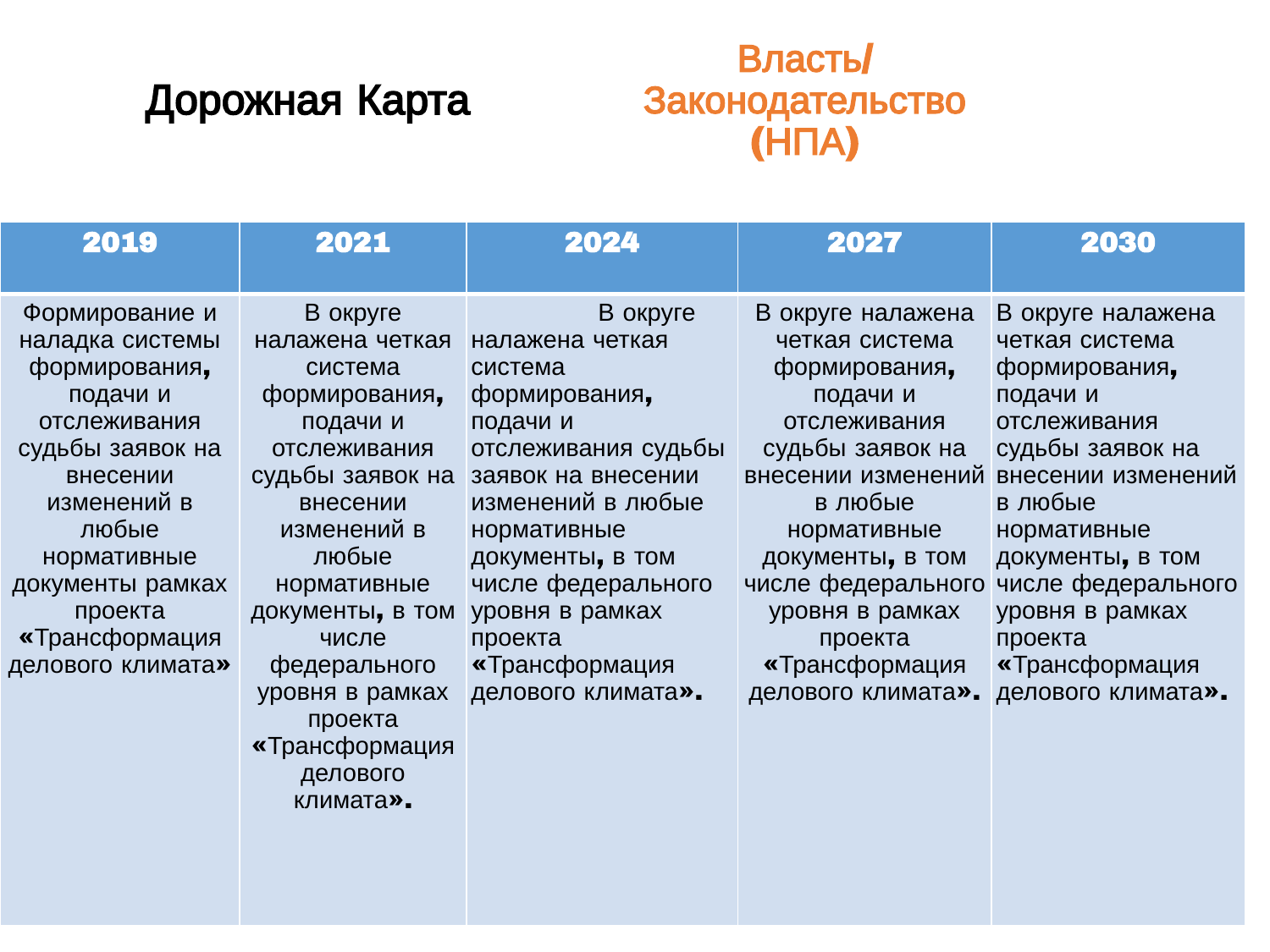

# Дорожная Карта
Власть/ Законодательство (НПА)
| 2019 | 2021 | 2024 | 2027 | 2030 |
| --- | --- | --- | --- | --- |
| Формирование и наладка системы формирования, подачи и отслеживания судьбы заявок на внесении изменений в любые нормативные документы рамках проекта «Трансформация делового климата» | В округе налажена четкая система формирования, подачи и отслеживания судьбы заявок на внесении изменений в любые нормативные документы, в том числе федерального уровня в рамках проекта «Трансформация делового климата». | В округе налажена четкая система формирования, подачи и отслеживания судьбы заявок на внесении изменений в любые нормативные документы, в том числе федерального уровня в рамках проекта «Трансформация делового климата». | В округе налажена четкая система формирования, подачи и отслеживания судьбы заявок на внесении изменений в любые нормативные документы, в том числе федерального уровня в рамках проекта «Трансформация делового климата». | В округе налажена четкая система формирования, подачи и отслеживания судьбы заявок на внесении изменений в любые нормативные документы, в том числе федерального уровня в рамках проекта «Трансформация делового климата». |